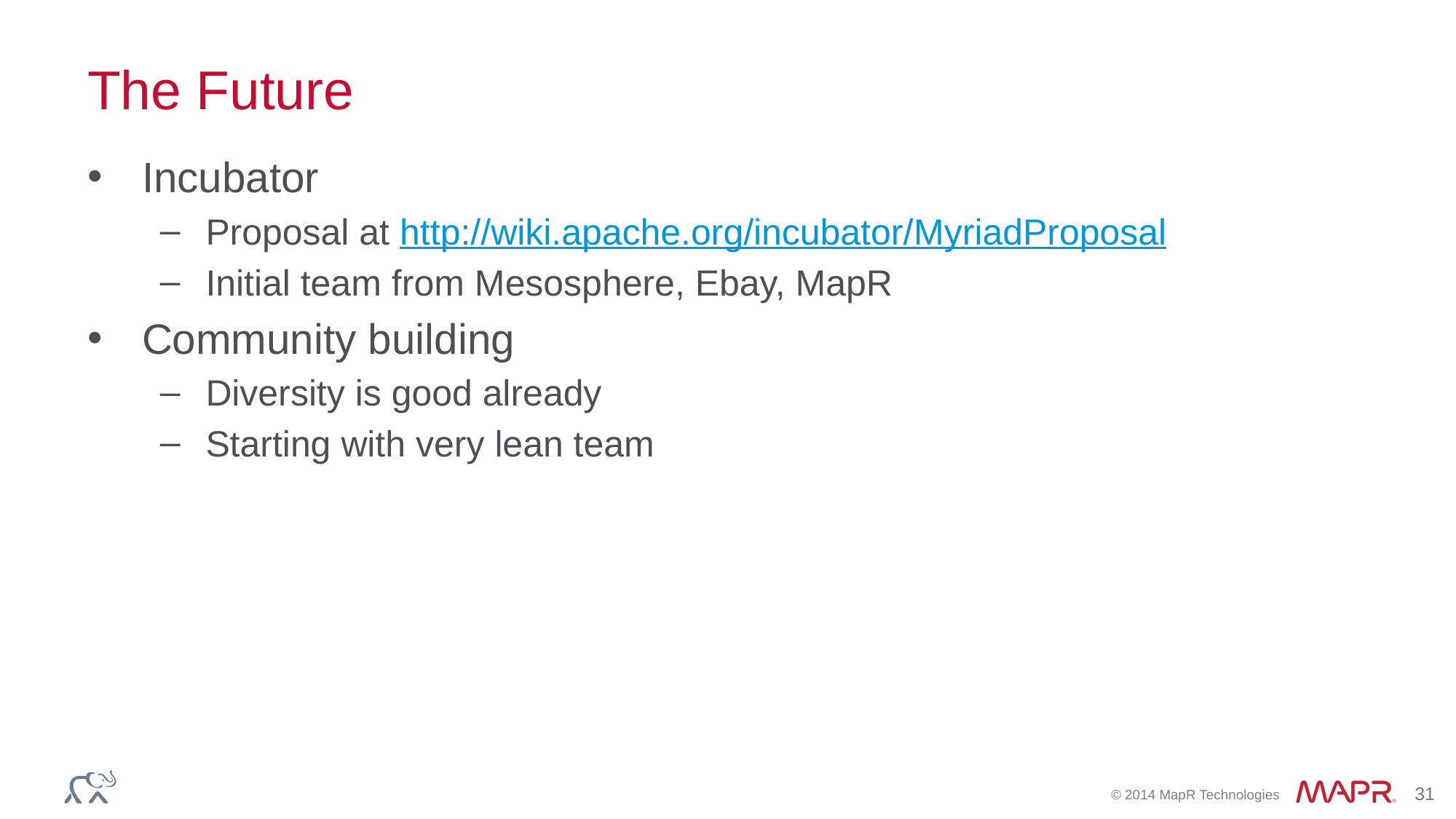

# The Future
Incubator
Proposal at http://wiki.apache.org/incubator/MyriadProposal
Initial team from Mesosphere, Ebay, MapR
Community building
Diversity is good already
Starting with very lean team